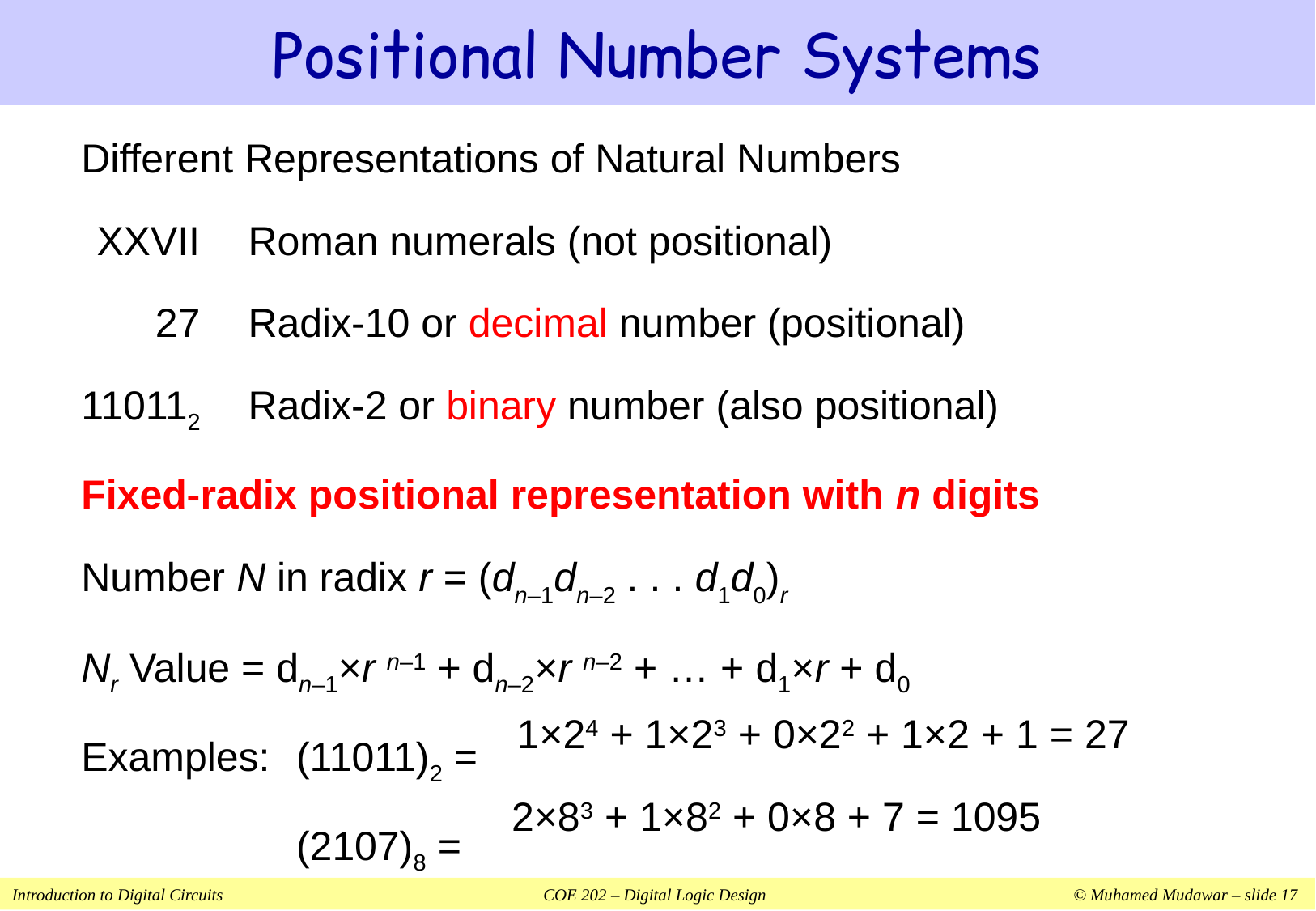

# Positional Number Systems
Different Representations of Natural Numbers
	XXVII	Roman numerals (not positional)
	27	Radix-10 or decimal number (positional)
	110112	Radix-2 or binary number (also positional)
Fixed-radix positional representation with n digits
Number N in radix r = (dn–1dn–2 . . . d1d0)r
	Nr Value = dn–1×r n–1 + dn–2×r n–2 + … + d1×r + d0
Examples:	(11011)2 =
			(2107)8 =
1×24 + 1×23 + 0×22 + 1×2 + 1 = 27
2×83 + 1×82 + 0×8 + 7 = 1095